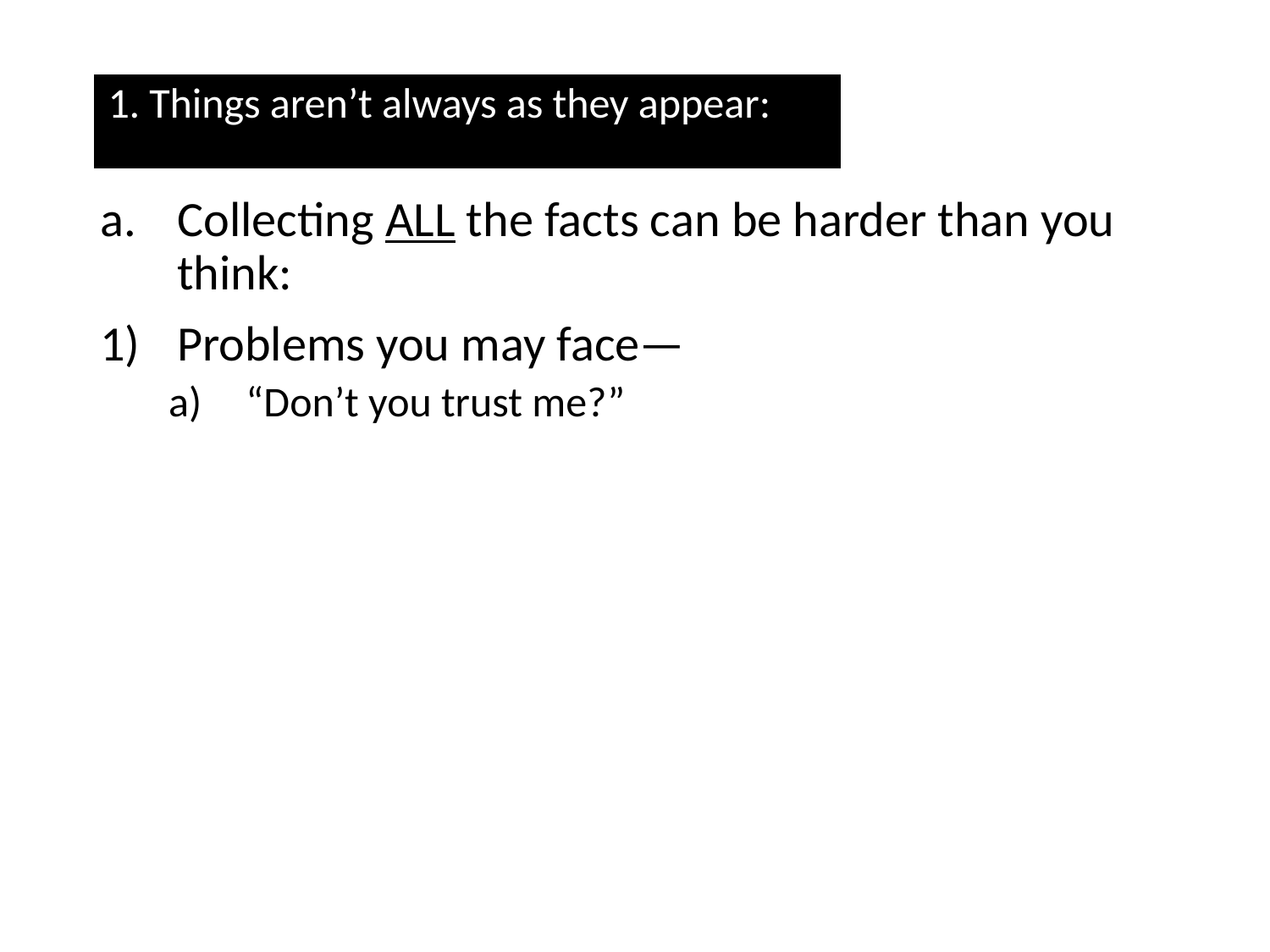

1. Things aren’t always as they appear:
Collecting ALL the facts can be harder than you think:
Problems you may face—
“Don’t you trust me?”